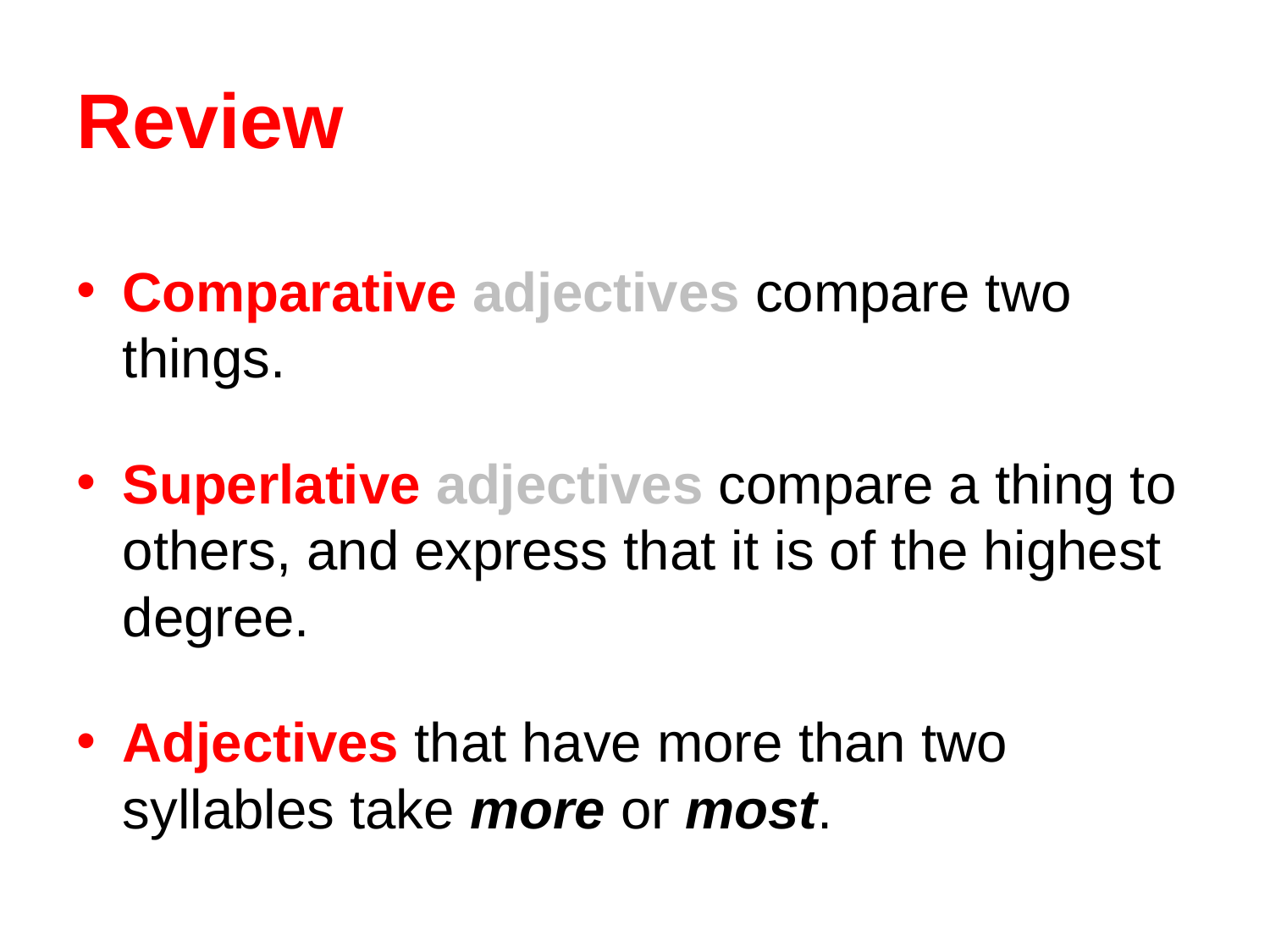

# Review

Comparative adjectives compare two things.

Superlative adjectives compare a thing to others, and express that it is of the highest degree.

Adjectives that have more than two syllables take more or most.